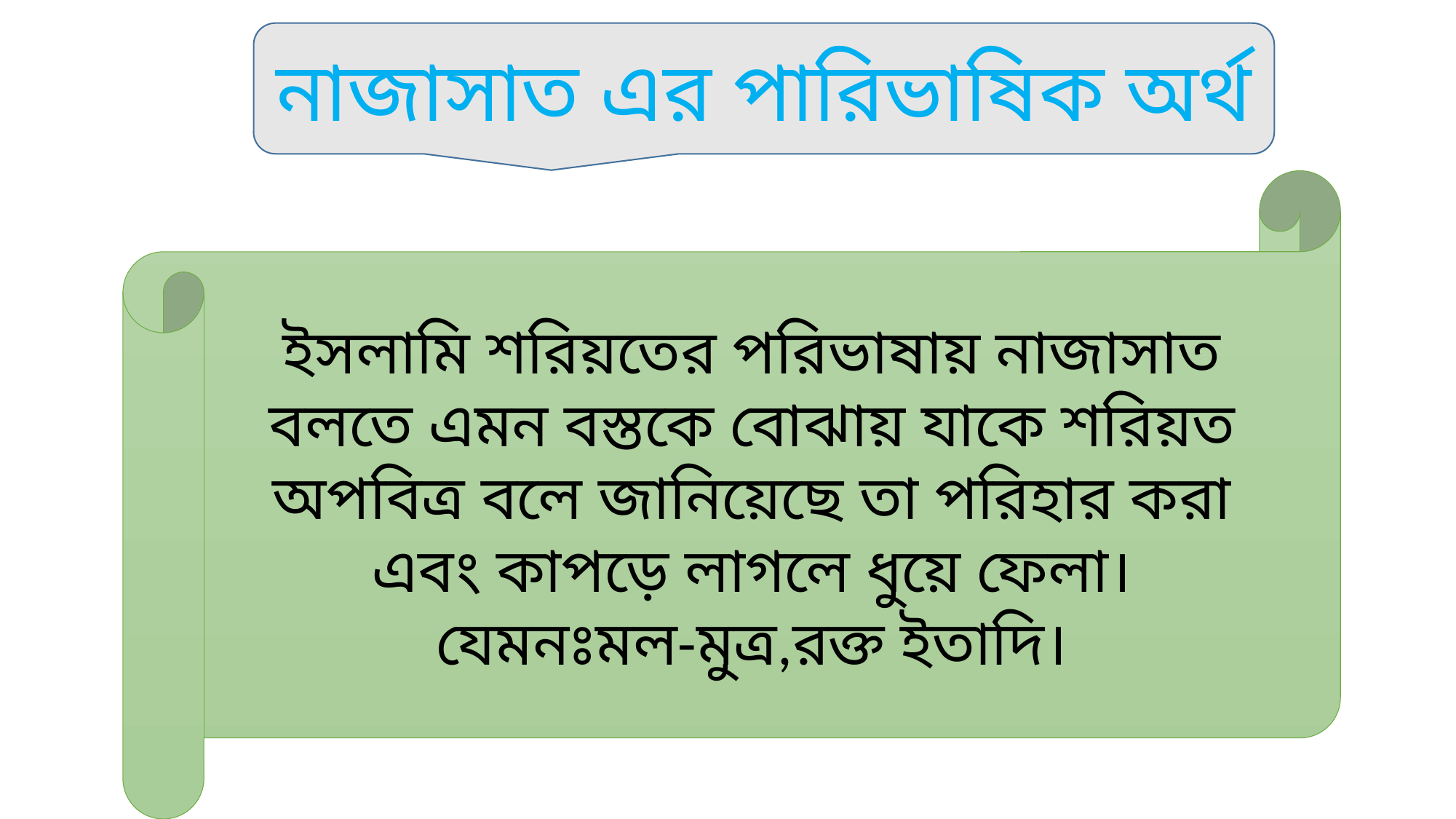

নাজাসাত এর পারিভাষিক অর্থ
ইসলামি শরিয়তের পরিভাষায় নাজাসাত বলতে এমন বস্তকে বোঝায় যাকে শরিয়ত অপবিত্র বলে জানিয়েছে তা পরিহার করা এবং কাপড়ে লাগলে ধুয়ে ফেলা।
যেমনঃমল-মুত্র,রক্ত ইতাদি।